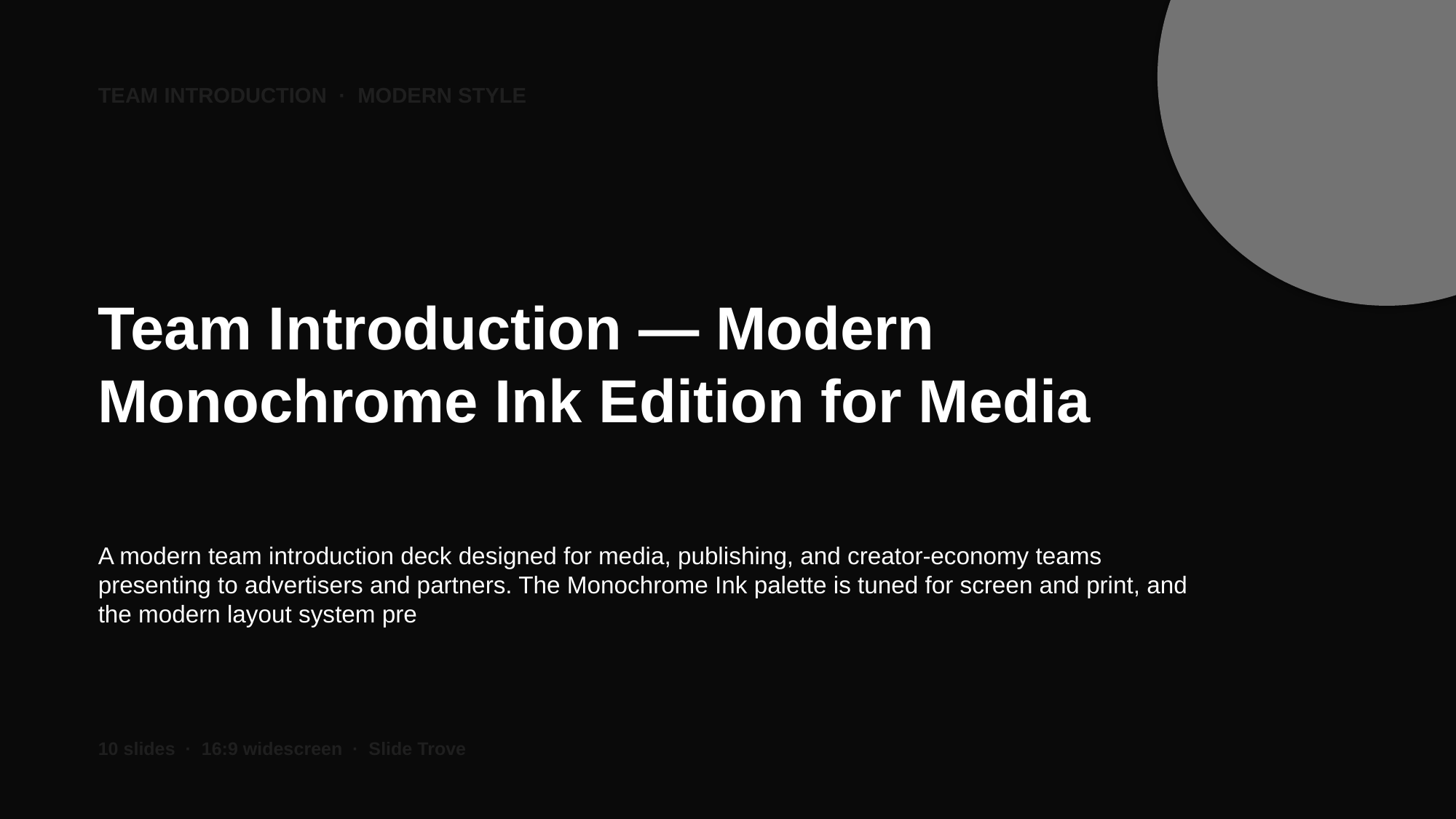

TEAM INTRODUCTION  ·  MODERN STYLE
Team Introduction — Modern Monochrome Ink Edition for Media
A modern team introduction deck designed for media, publishing, and creator-economy teams presenting to advertisers and partners. The Monochrome Ink palette is tuned for screen and print, and the modern layout system pre
10 slides  ·  16:9 widescreen  ·  Slide Trove